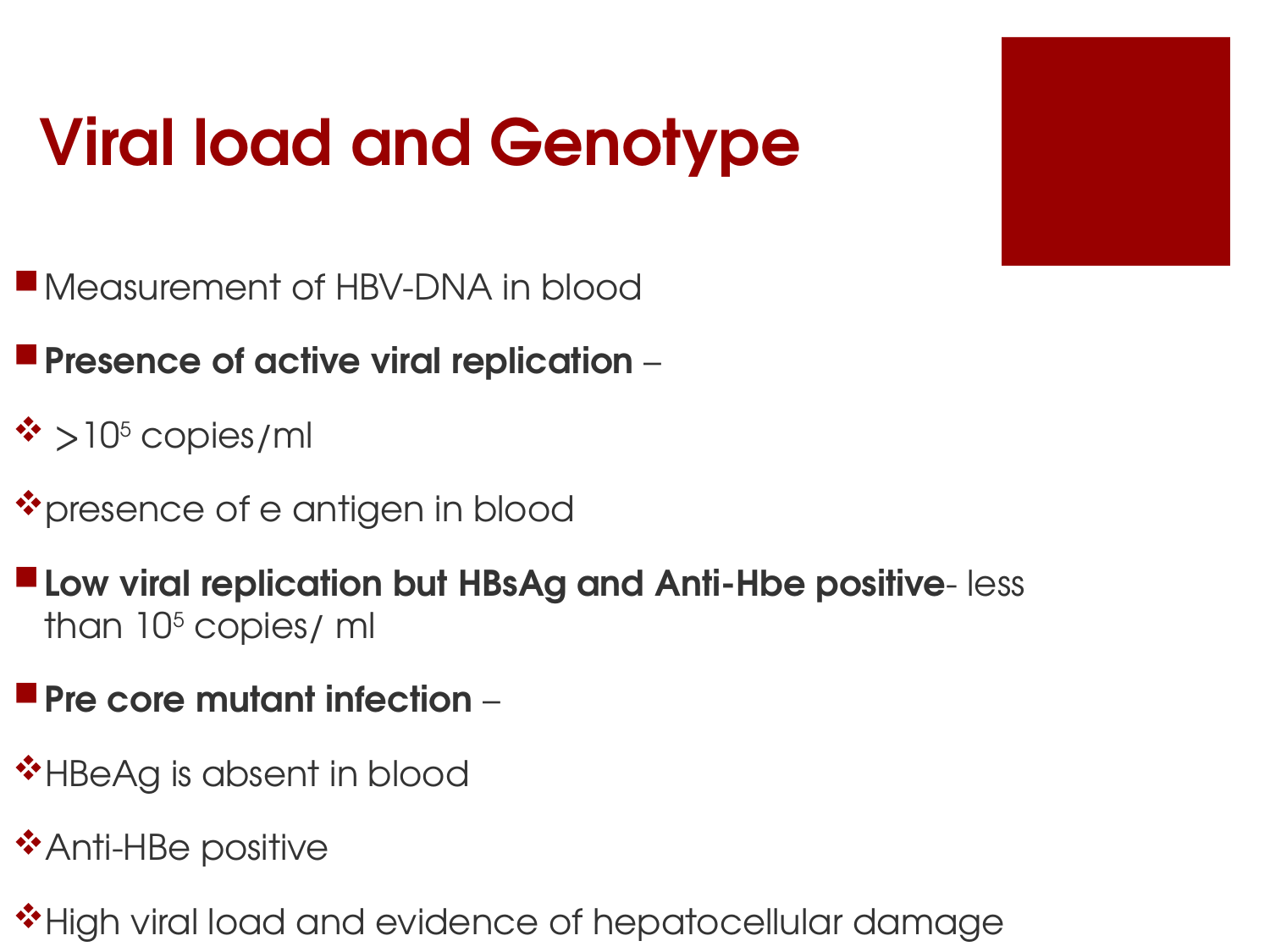

# Viral load and Genotype
Measurement of HBV-DNA in blood
Presence of active viral replication –
 >105 copies/ml
presence of e antigen in blood
Low viral replication but HBsAg and Anti-Hbe positive- less than 105 copies/ ml
Pre core mutant infection –
HBeAg is absent in blood
Anti-HBe positive
High viral load and evidence of hepatocellular damage